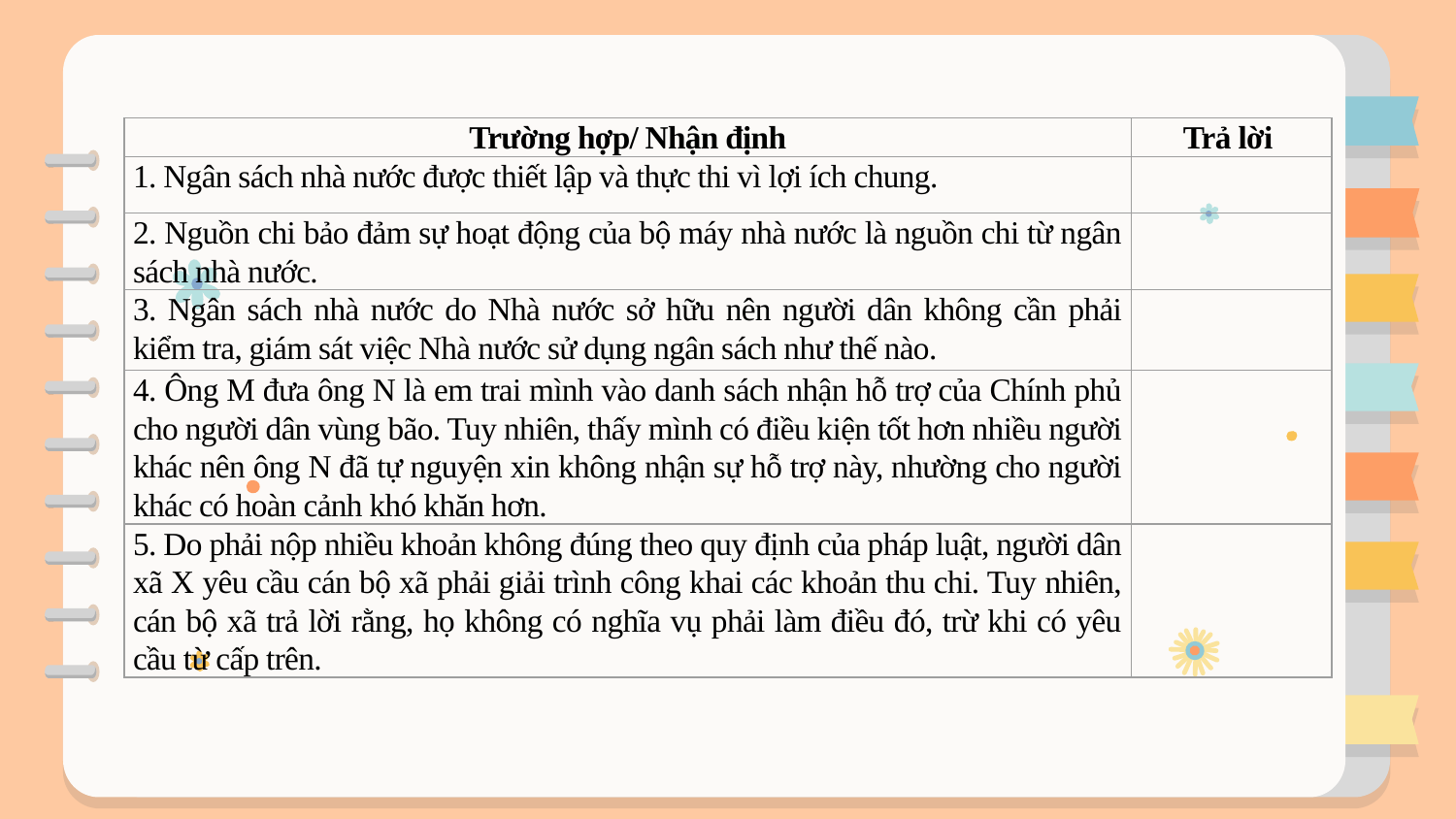

| Trường hợp/ Nhận định | Trả lời |
| --- | --- |
| 1. Ngân sách nhà nước được thiết lập và thực thi vì lợi ích chung. |  |
| 2. Nguồn chi bảo đảm sự hoạt động của bộ máy nhà nước là nguồn chi từ ngân sách nhà nước. |  |
| 3. Ngân sách nhà nước do Nhà nước sở hữu nên người dân không cần phải kiểm tra, giám sát việc Nhà nước sử dụng ngân sách như thế nào. |  |
| 4. Ông M đưa ông N là em trai mình vào danh sách nhận hỗ trợ của Chính phủ cho người dân vùng bão. Tuy nhiên, thấy mình có điều kiện tốt hơn nhiều người khác nên ông N đã tự nguyện xin không nhận sự hỗ trợ này, nhường cho người khác có hoàn cảnh khó khăn hơn. |  |
| 5. Do phải nộp nhiều khoản không đúng theo quy định của pháp luật, người dân xã X yêu cầu cán bộ xã phải giải trình công khai các khoản thu chi. Tuy nhiên, cán bộ xã trả lời rằng, họ không có nghĩa vụ phải làm điều đó, trừ khi có yêu cầu từ cấp trên. |  |
8